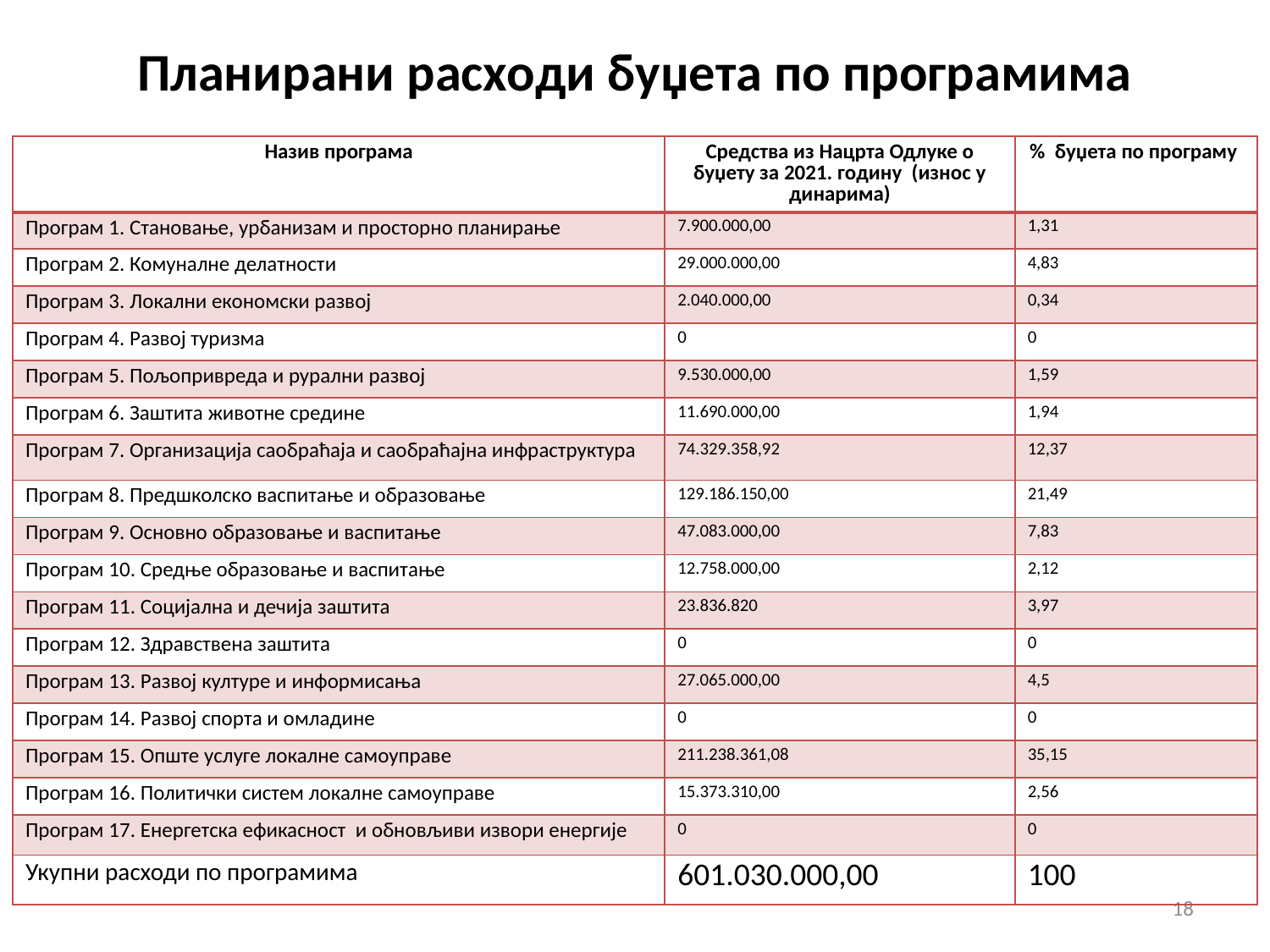

# Планирани расходи буџета по програмима
| Назив програма | Средства из Нацрта Одлуке о буџету за 2021. годину (износ у динарима) | % буџета по програму |
| --- | --- | --- |
| Програм 1. Становање, урбанизам и просторно планирање | 7.900.000,00 | 1,31 |
| Програм 2. Комуналне делатности | 29.000.000,00 | 4,83 |
| Програм 3. Локални економски развој | 2.040.000,00 | 0,34 |
| Програм 4. Развој туризма | 0 | 0 |
| Програм 5. Пољопривреда и рурални развој | 9.530.000,00 | 1,59 |
| Програм 6. Заштита животне средине | 11.690.000,00 | 1,94 |
| Програм 7. Организација саобраћаја и саобраћајна инфраструктура | 74.329.358,92 | 12,37 |
| Програм 8. Предшколско васпитање и образовање | 129.186.150,00 | 21,49 |
| Програм 9. Основно образовање и васпитање | 47.083.000,00 | 7,83 |
| Програм 10. Средње образовање и васпитање | 12.758.000,00 | 2,12 |
| Програм 11. Социјална и дечија заштита | 23.836.820 | 3,97 |
| Програм 12. Здравствена заштита | 0 | 0 |
| Програм 13. Развој културе и информисања | 27.065.000,00 | 4,5 |
| Програм 14. Развој спорта и омладине | 0 | 0 |
| Програм 15. Опште услуге локалне самоуправе | 211.238.361,08 | 35,15 |
| Програм 16. Политички систем локалне самоуправе | 15.373.310,00 | 2,56 |
| Програм 17. Енергетска ефикасност и обновљиви извори енергије | 0 | 0 |
| Укупни расходи по програмима | 601.030.000,00 | 100 |
18